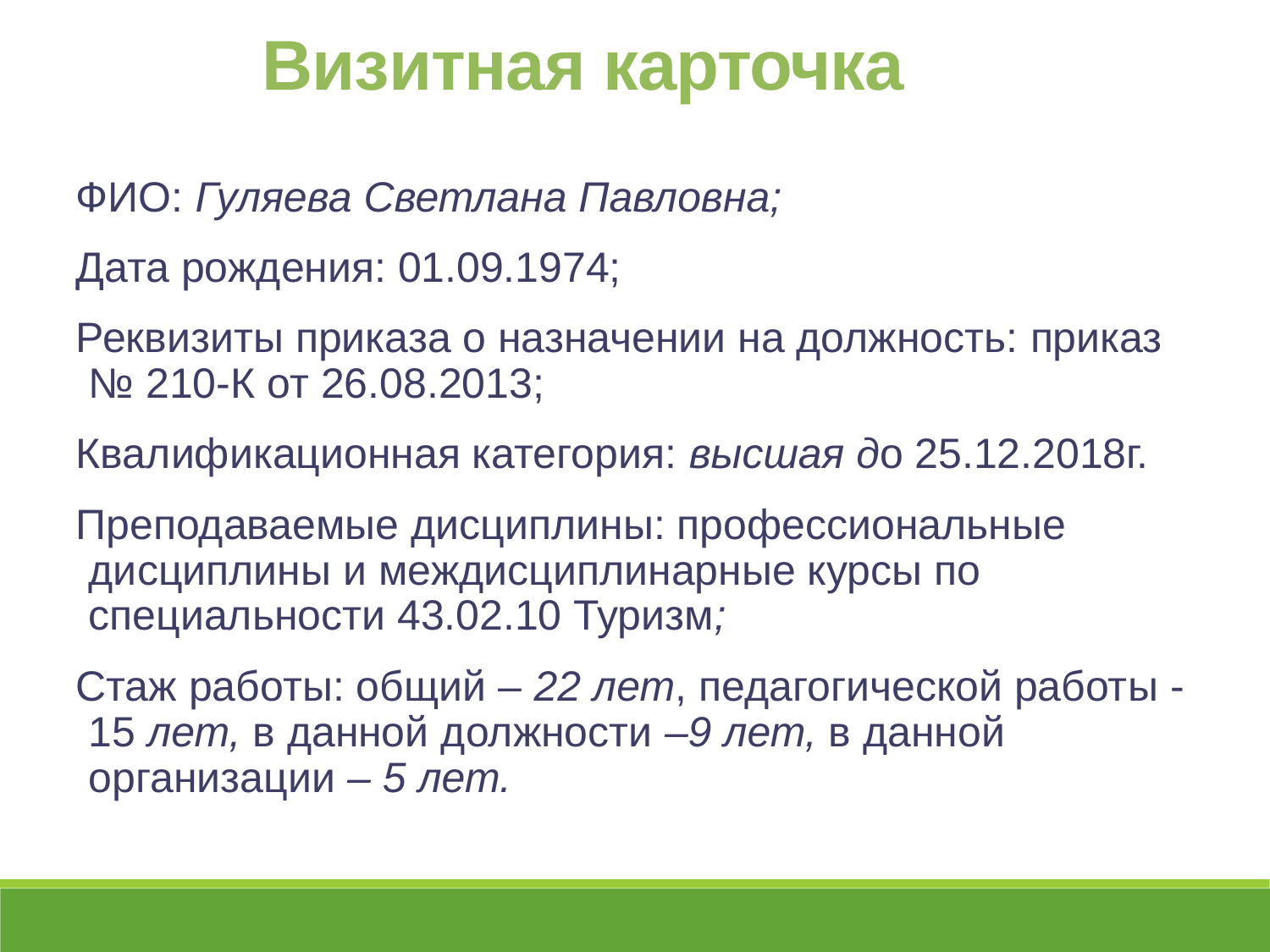

Визитная карточка
ФИО: Гуляева Светлана Павловна;
Дата рождения: 01.09.1974;
Реквизиты приказа о назначении на должность: приказ № 210-К от 26.08.2013;
Квалификационная категория: высшая до 25.12.2018г.
Преподаваемые дисциплины: профессиональные дисциплины и междисциплинарные курсы по специальности 43.02.10 Туризм;
Стаж работы: общий – 22 лет, педагогической работы -15 лет, в данной должности –9 лет, в данной организации – 5 лет.